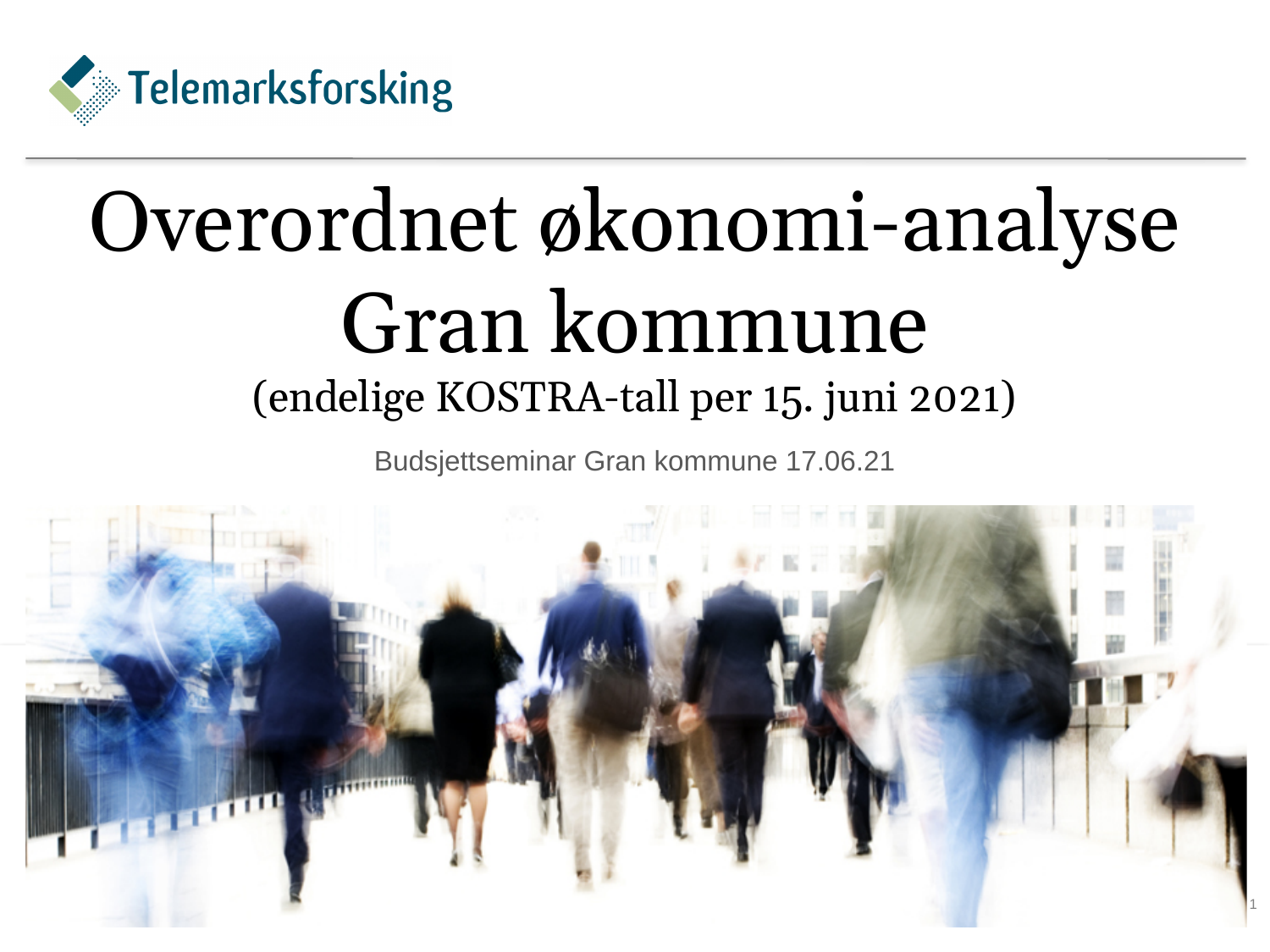

# Overordnet økonomi-analyse Gran kommune (endelige KOSTRA-tall per 15. juni 2021)
Budsjettseminar Gran kommune 17.06.21
1